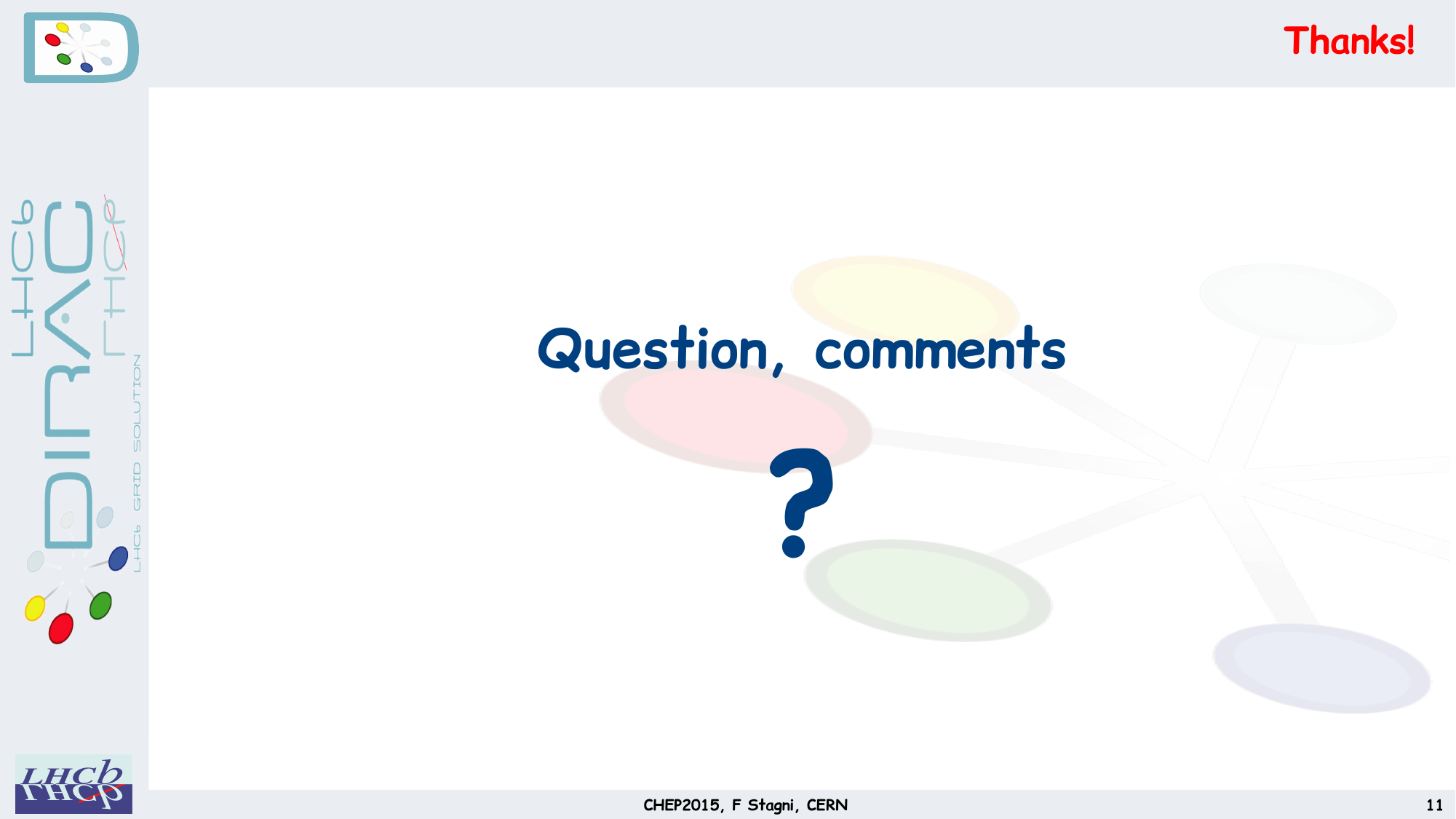

# Thanks!
Question, comments
?
CHEP2015, F Stagni, CERN
11